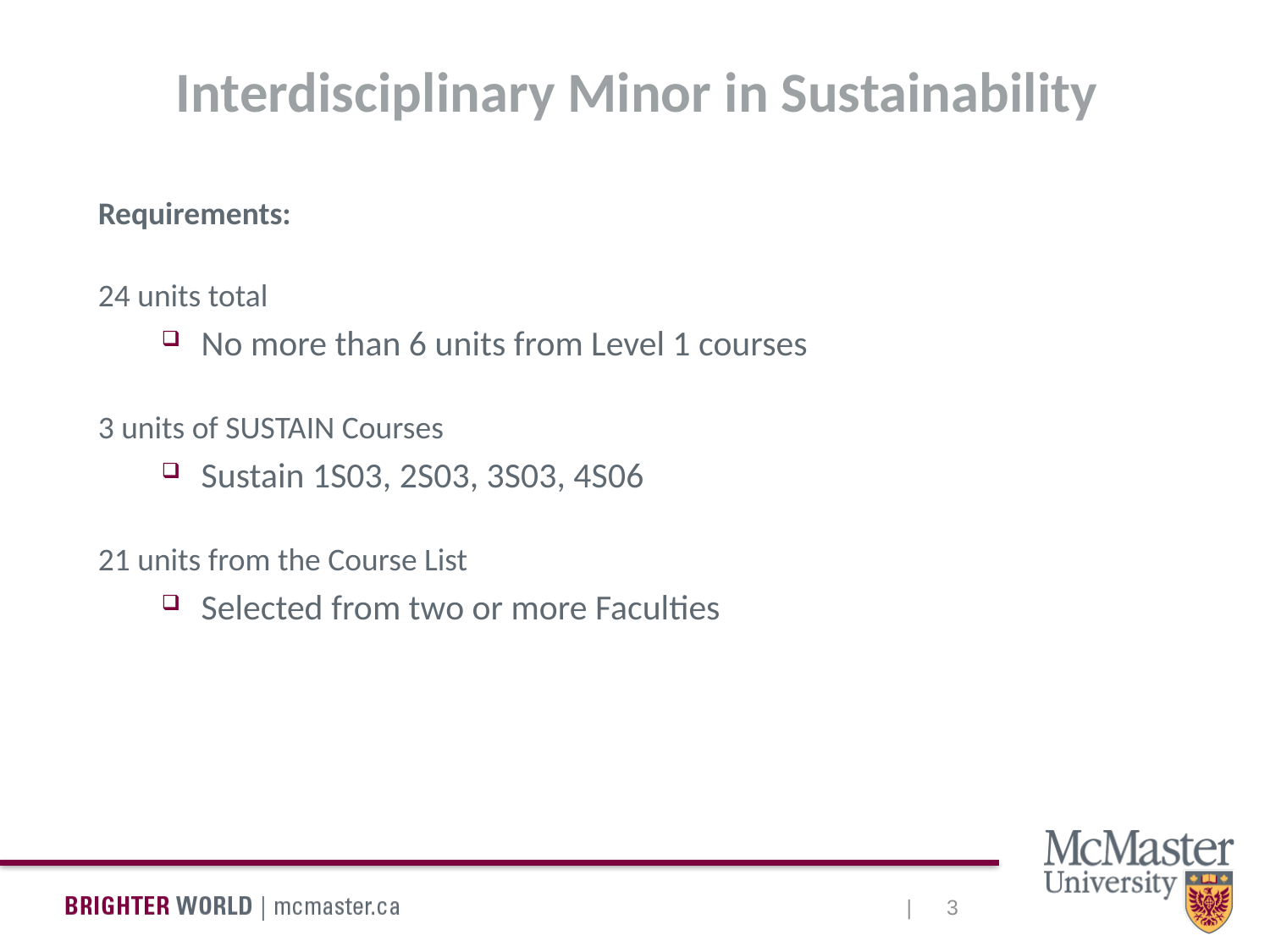

Interdisciplinary Minor in Sustainability

Requirements:
24 units total
No more than 6 units from Level 1 courses
3 units of SUSTAIN Courses
Sustain 1S03, 2S03, 3S03, 4S06
21 units from the Course List
Selected from two or more Faculties
3